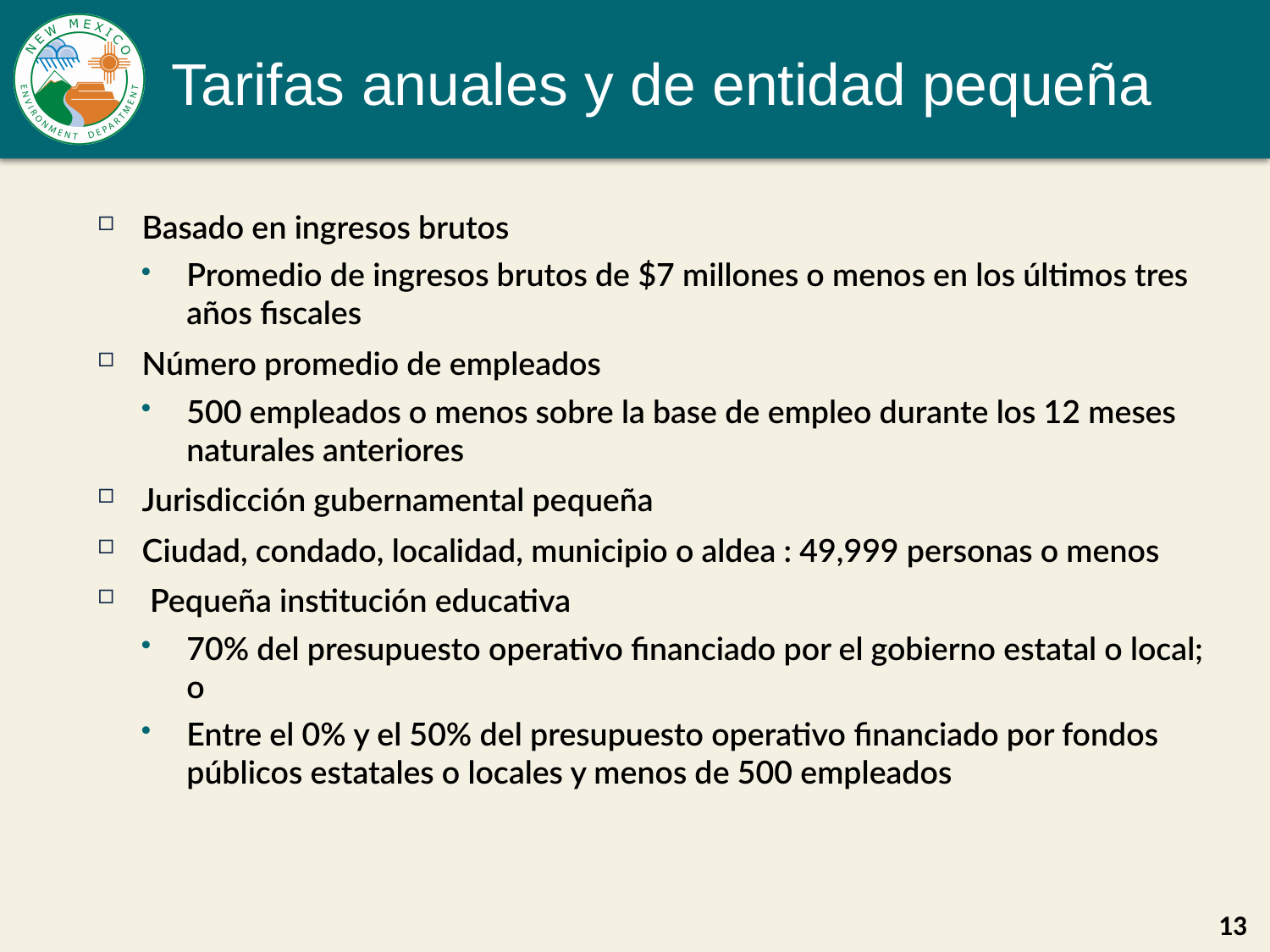

# Tarifas anuales y de entidad pequeña
Basado en ingresos brutos
Promedio de ingresos brutos de $7 millones o menos en los últimos tres años fiscales
Número promedio de empleados
500 empleados o menos sobre la base de empleo durante los 12 meses naturales anteriores
Jurisdicción gubernamental pequeña
Ciudad, condado, localidad, municipio o aldea : 49,999 personas o menos
 Pequeña institución educativa
70% del presupuesto operativo financiado por el gobierno estatal o local; o
Entre el 0% y el 50% del presupuesto operativo financiado por fondos públicos estatales o locales y menos de 500 empleados

13